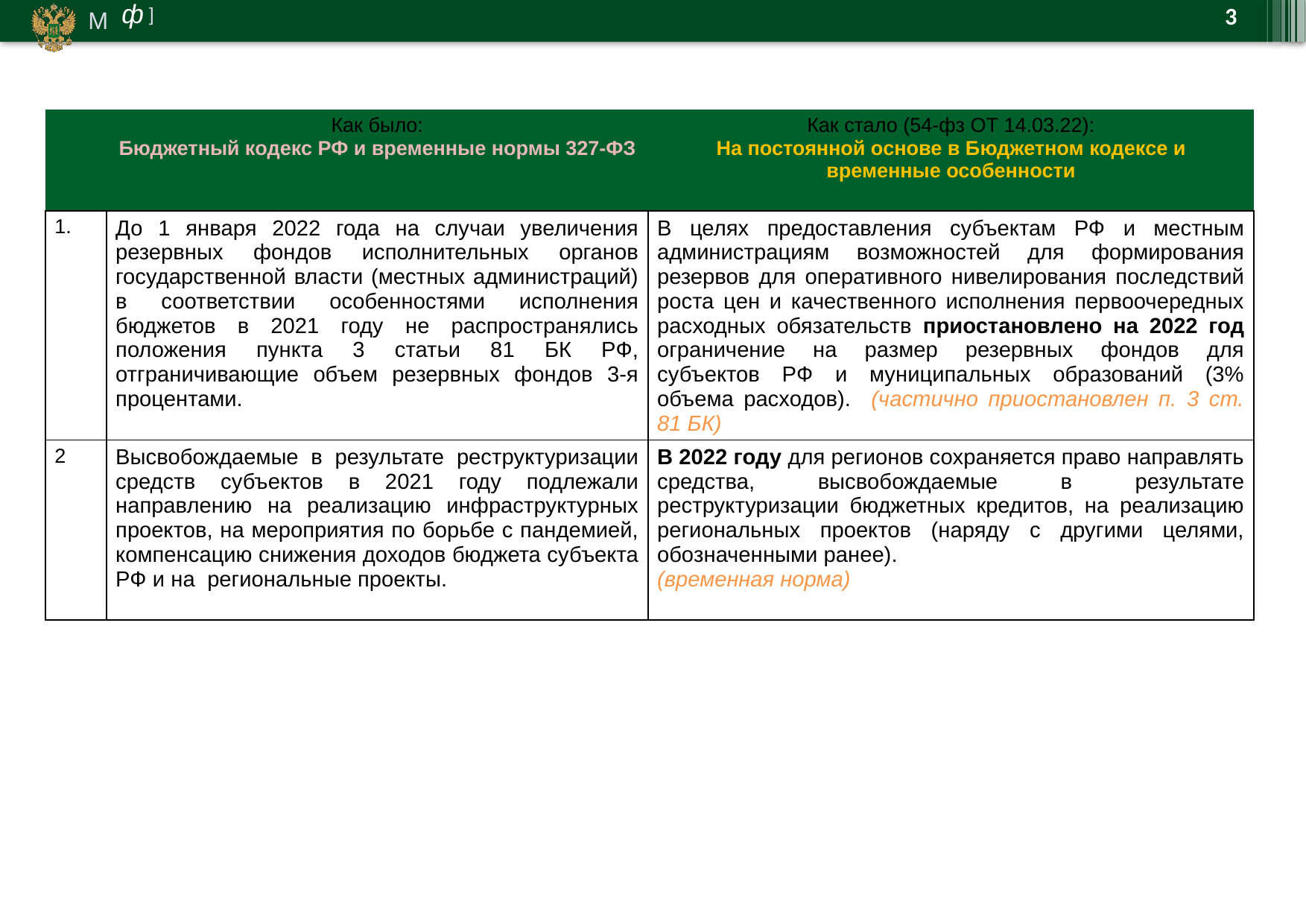

3
|  | Как было: Бюджетный кодекс РФ и временные нормы 327-ФЗ | Как стало (54-фз ОТ 14.03.22): На постоянной основе в Бюджетном кодексе и временные особенности |
| --- | --- | --- |
| 1. | До 1 января 2022 года на случаи увеличения резервных фондов исполнительных органов государственной власти (местных администраций) в соответствии особенностями исполнения бюджетов в 2021 году не распространялись положения пункта 3 статьи 81 БК РФ, отграничивающие объем резервных фондов 3-я процентами. | В целях предоставления субъектам РФ и местным администрациям возможностей для формирования резервов для оперативного нивелирования последствий роста цен и качественного исполнения первоочередных расходных обязательств приостановлено на 2022 год ограничение на размер резервных фондов для субъектов РФ и муниципальных образований (3% объема расходов). (частично приостановлен п. 3 ст. 81 БК) |
| 2 | Высвобождаемые в результате реструктуризации средств субъектов в 2021 году подлежали направлению на реализацию инфраструктурных проектов, на мероприятия по борьбе с пандемией, компенсацию снижения доходов бюджета субъекта РФ и на региональные проекты. | В 2022 году для регионов сохраняется право направлять средства, высвобождаемые в результате реструктуризации бюджетных кредитов, на реализацию региональных проектов (наряду с другими целями, обозначенными ранее). (временная норма) |